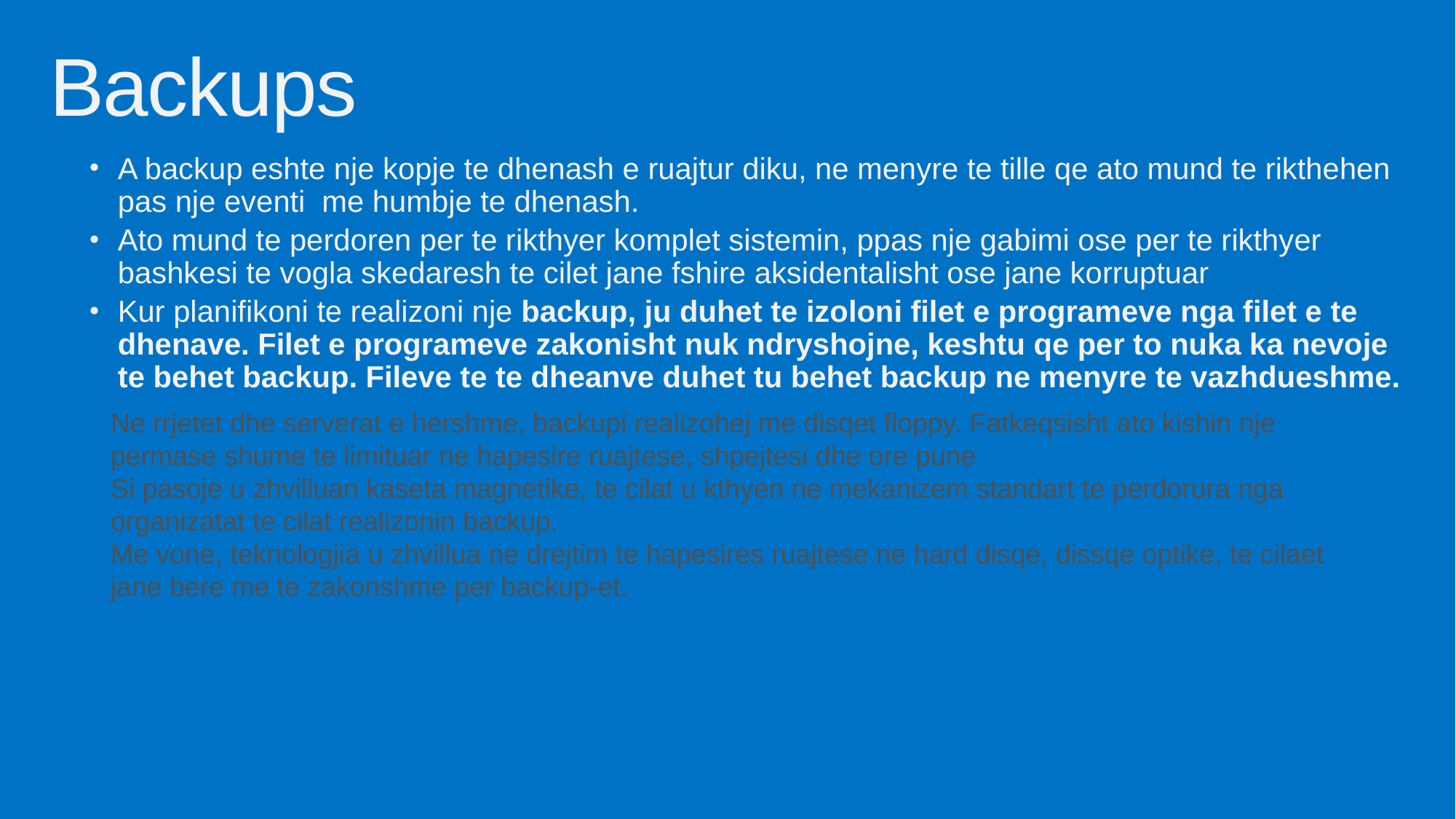

# Backups
A backup eshte nje kopje te dhenash e ruajtur diku, ne menyre te tille qe ato mund te rikthehen pas nje eventi  me humbje te dhenash.
Ato mund te perdoren per te rikthyer komplet sistemin, ppas nje gabimi ose per te rikthyer bashkesi te vogla skedaresh te cilet jane fshire aksidentalisht ose jane korruptuar
Kur planifikoni te realizoni nje backup, ju duhet te izoloni filet e programeve nga filet e te dhenave. Filet e programeve zakonisht nuk ndryshojne, keshtu qe per to nuka ka nevoje te behet backup. Fileve te te dheanve duhet tu behet backup ne menyre te vazhdueshme.
Ne rrjetet dhe serverat e hershme, backupi realizohej me disqet floppy. Fatkeqsisht ato kishin nje permase shume te limituar ne hapesire ruajtese, shpejtesi dhe ore pune
Si pasoje u zhvilluan kaseta magnetike, te cilat u kthyen ne mekanizem standart te perdorura nga organizatat te cilat realizonin backup.
Me vone, teknologjia u zhvillua ne drejtim te hapesires ruajtese ne hard disqe, dissqe optike, te cilaet jane bere me te zakonshme per backup-et.